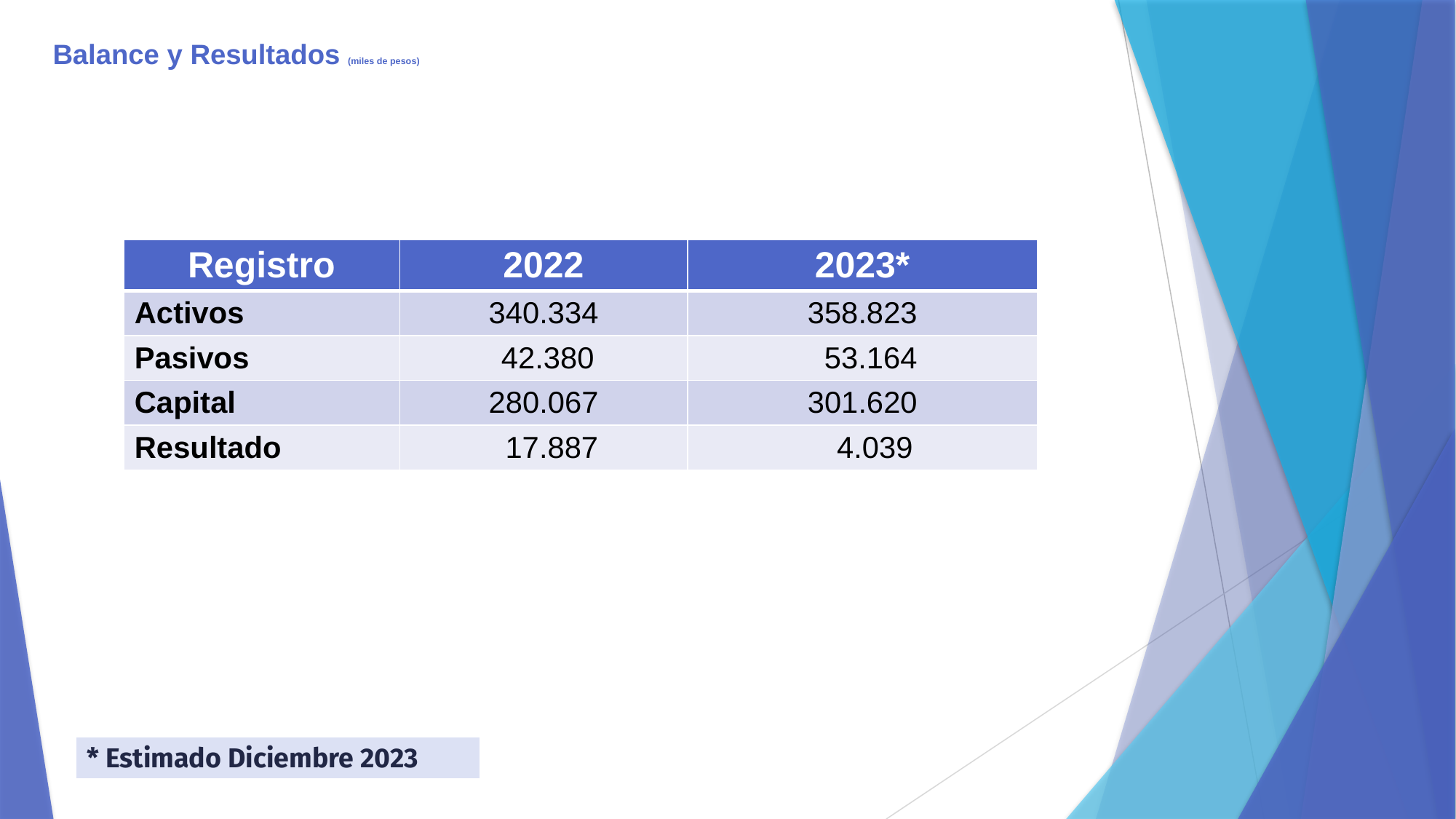

# Balance y Resultados (miles de pesos)
| Registro | 2022 | 2023\* |
| --- | --- | --- |
| Activos | 340.334 | 358.823 |
| Pasivos | 42.380 | 53.164 |
| Capital | 280.067 | 301.620 |
| Resultado | 17.887 | 4.039 |
| \* Estimado Diciembre 2023 |
| --- |